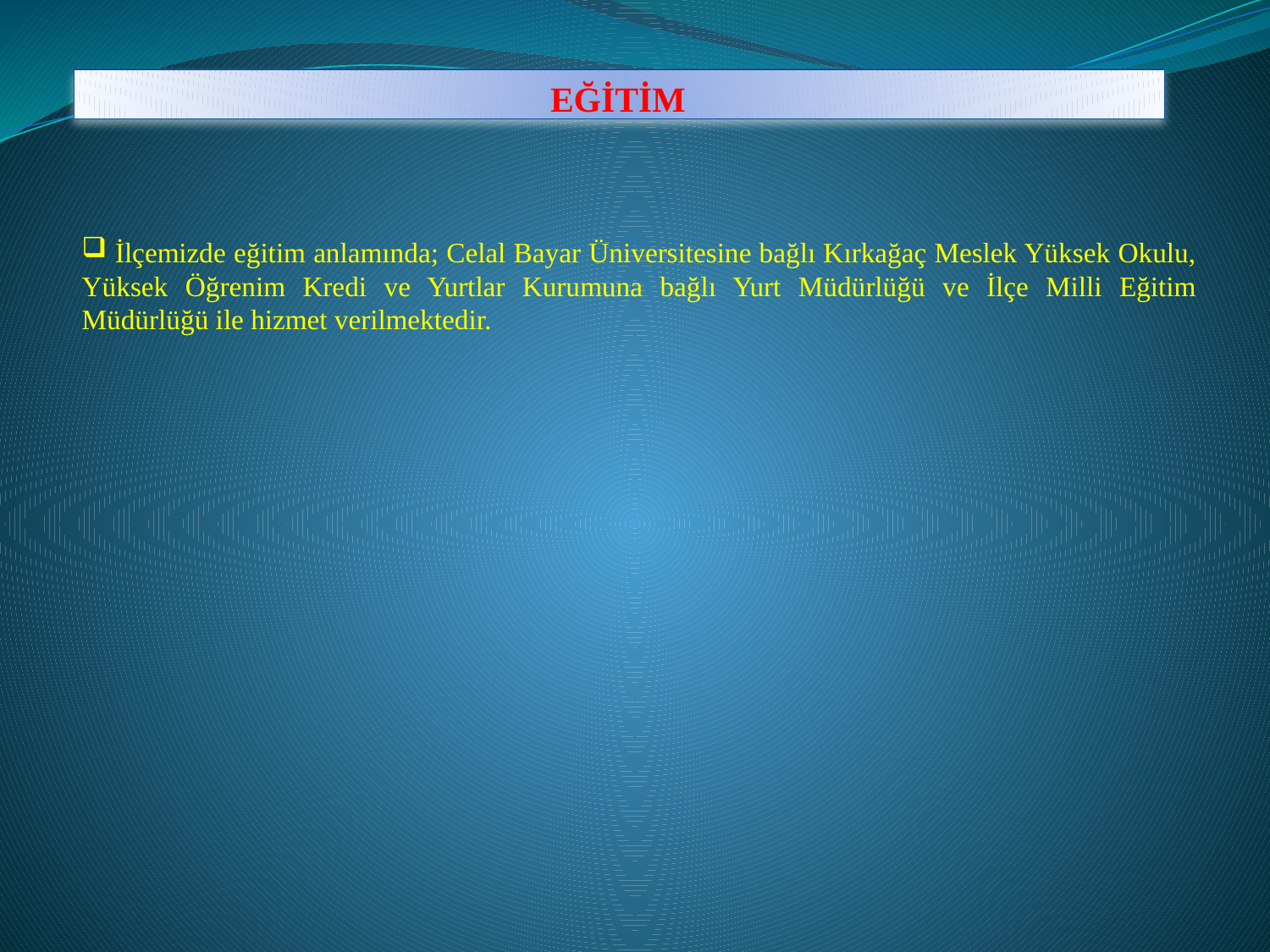

# EĞİTİM
 İlçemizde eğitim anlamında; Celal Bayar Üniversitesine bağlı Kırkağaç Meslek Yüksek Okulu, Yüksek Öğrenim Kredi ve Yurtlar Kurumuna bağlı Yurt Müdürlüğü ve İlçe Milli Eğitim Müdürlüğü ile hizmet verilmektedir.